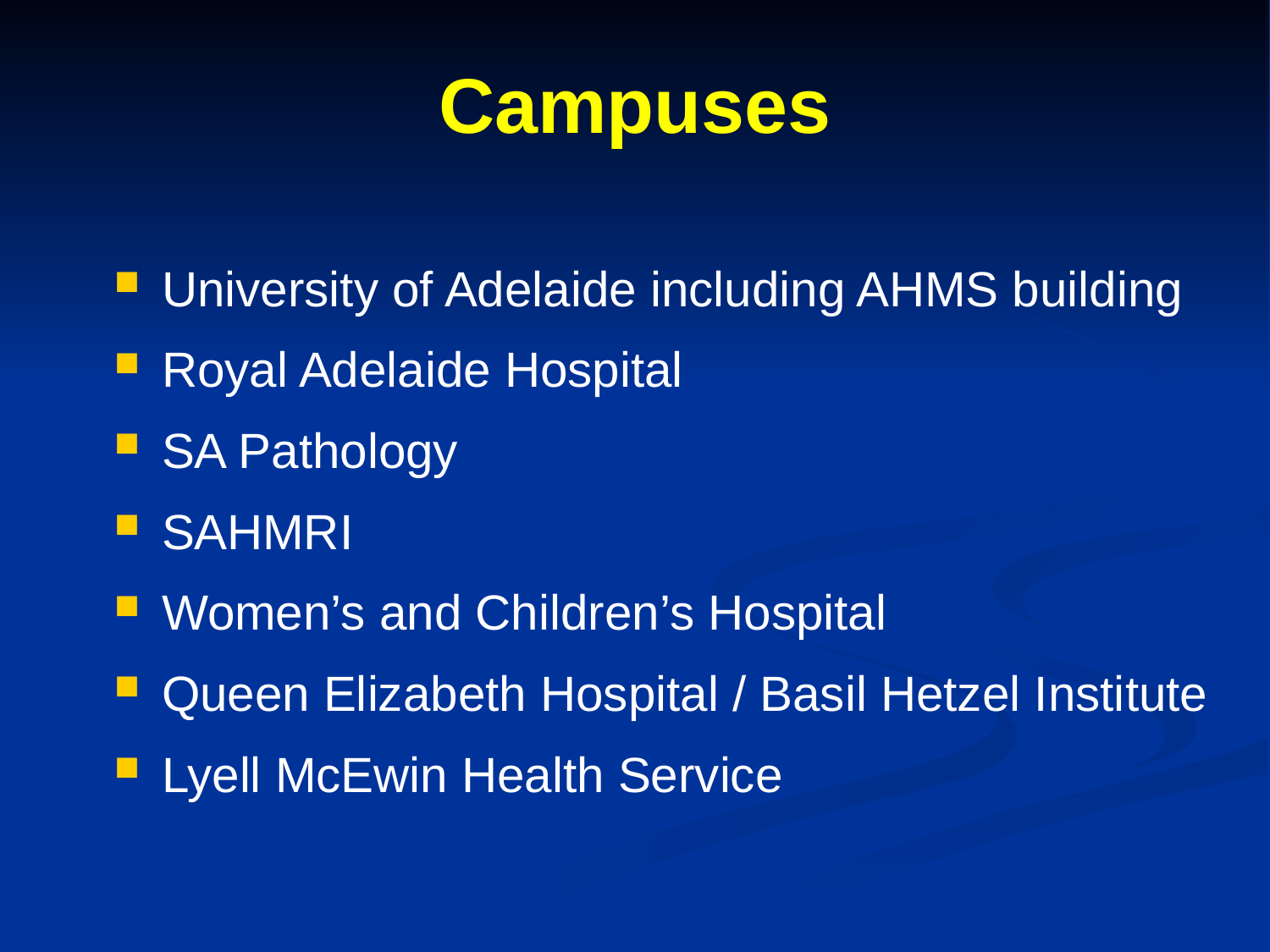

Campuses
University of Adelaide including AHMS building
Royal Adelaide Hospital
SA Pathology
SAHMRI
Women’s and Children’s Hospital
Queen Elizabeth Hospital / Basil Hetzel Institute
Lyell McEwin Health Service